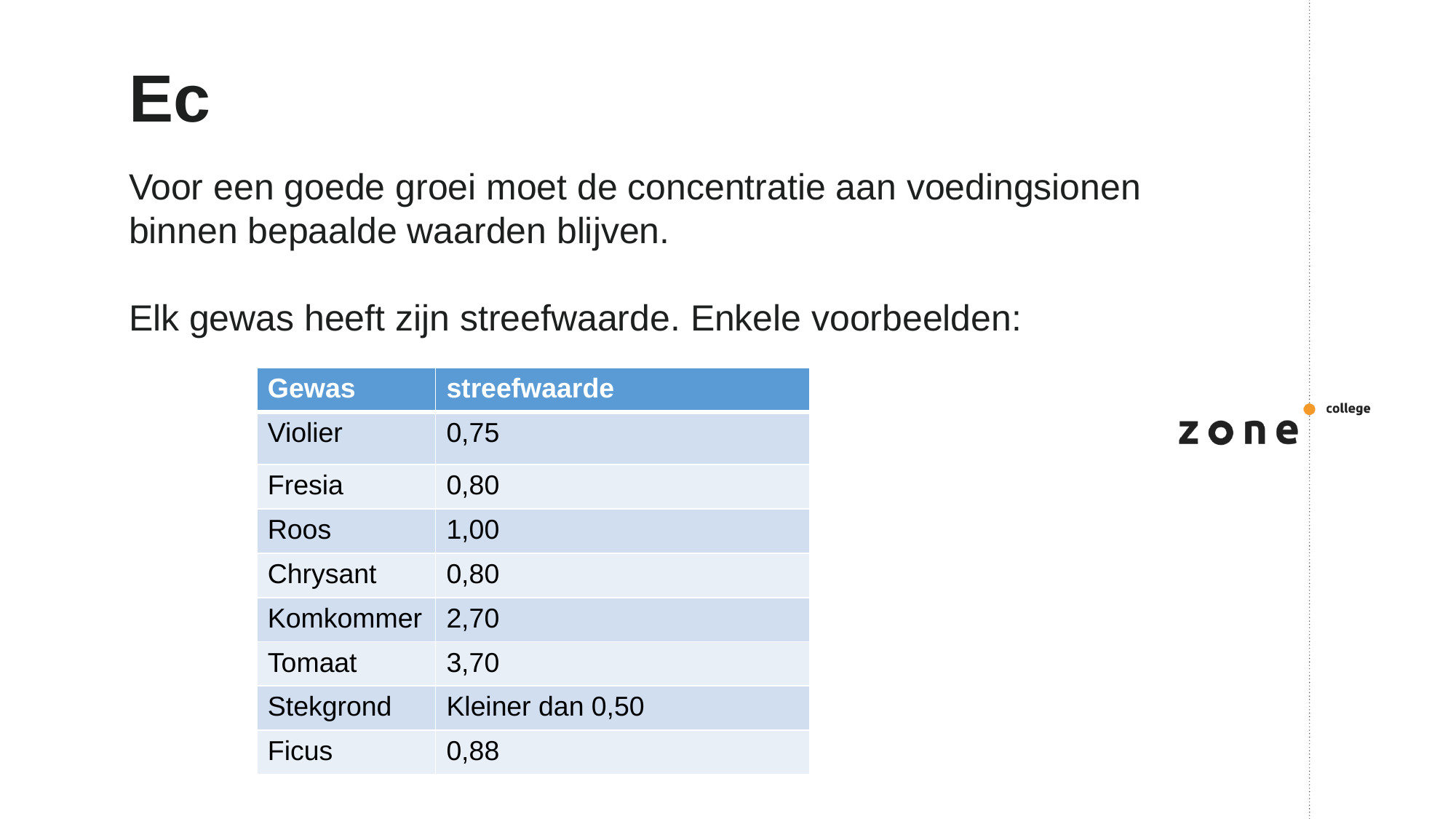

# Ec
Voor een goede groei moet de concentratie aan voedingsionen binnen bepaalde waarden blijven.

Elk gewas heeft zijn streefwaarde. Enkele voorbeelden:

| Gewas | streefwaarde |
| --- | --- |
| Violier | 0,75 |
| Fresia | 0,80 |
| Roos | 1,00 |
| Chrysant | 0,80 |
| Komkommer | 2,70 |
| Tomaat | 3,70 |
| Stekgrond | Kleiner dan 0,50 |
| Ficus | 0,88 |